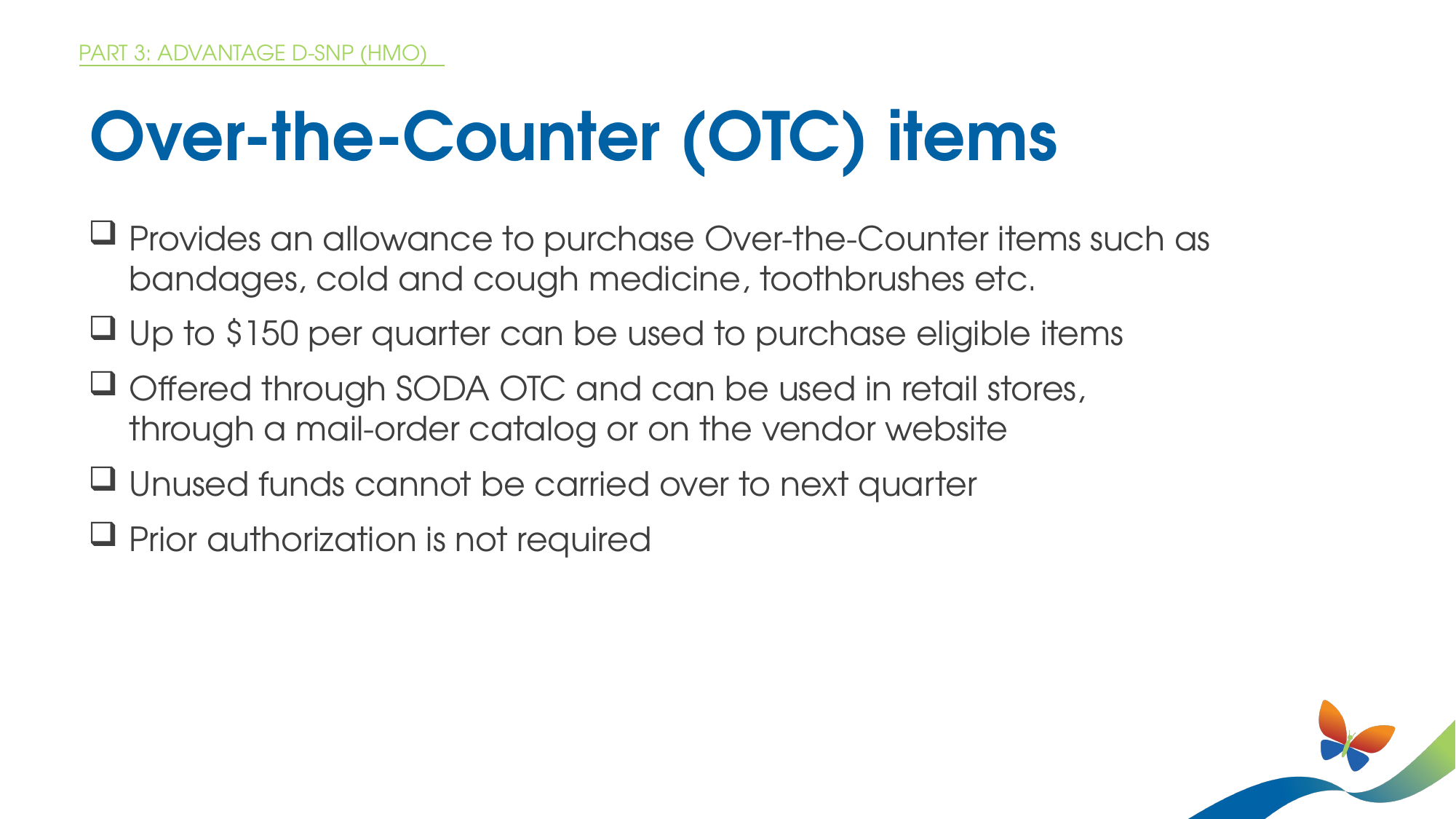

Part 3: ADVANTAGE D-SNP (HMO)

Over-the-Counter (OTC) items
Provides an allowance to purchase Over-the-Counter items such as bandages, cold and cough medicine, toothbrushes etc.
Up to $150 per quarter can be used to purchase eligible items
Offered through SODA OTC and can be used in retail stores, through a mail-order catalog or on the vendor website
Unused funds cannot be carried over to next quarter
Prior authorization is not required